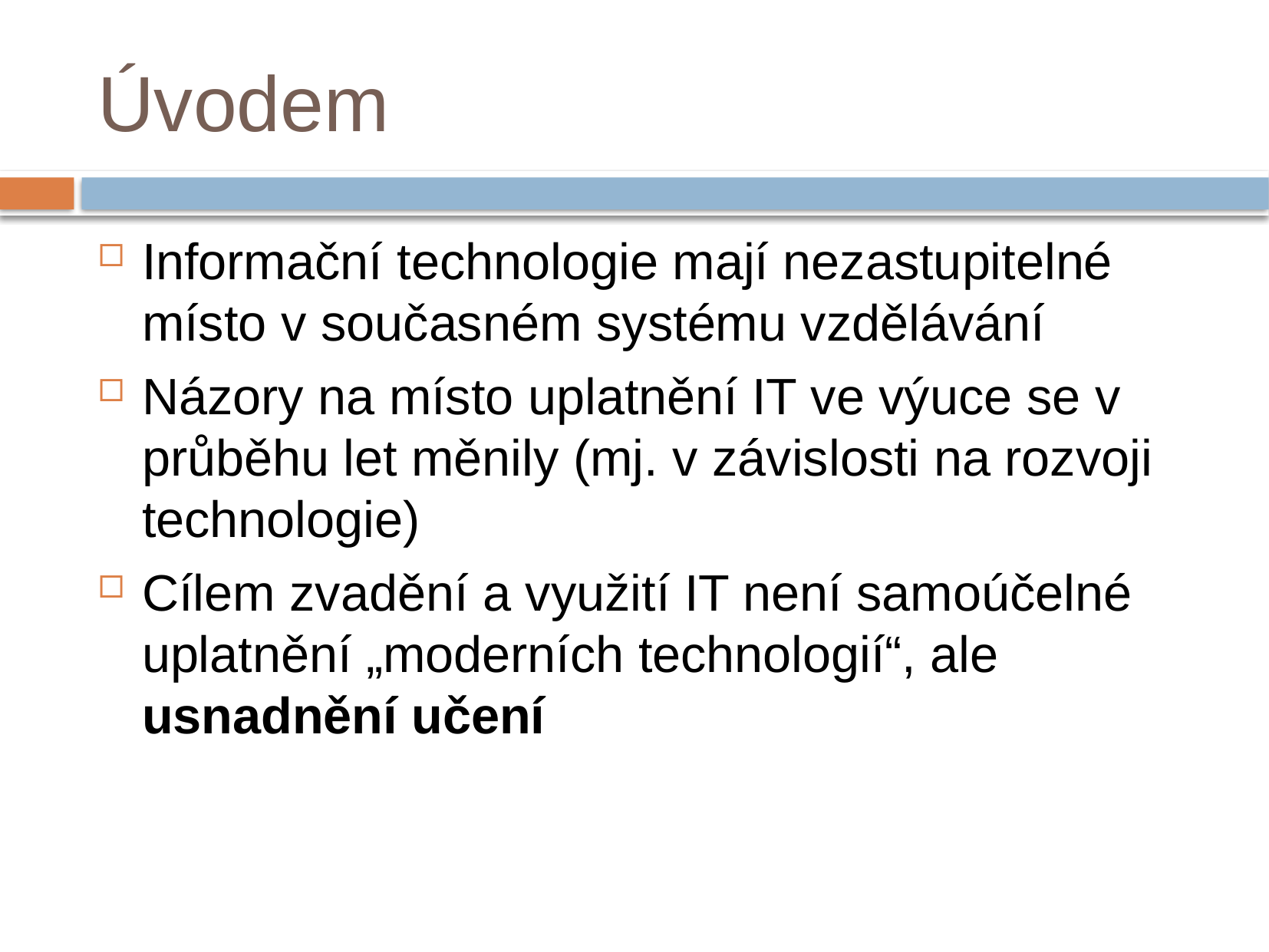

# Úvodem
Informační technologie mají nezastupitelné místo v současném systému vzdělávání
Názory na místo uplatnění IT ve výuce se v průběhu let měnily (mj. v závislosti na rozvoji technologie)
Cílem zvadění a využití IT není samoúčelné uplatnění „moderních technologií“, ale usnadnění učení